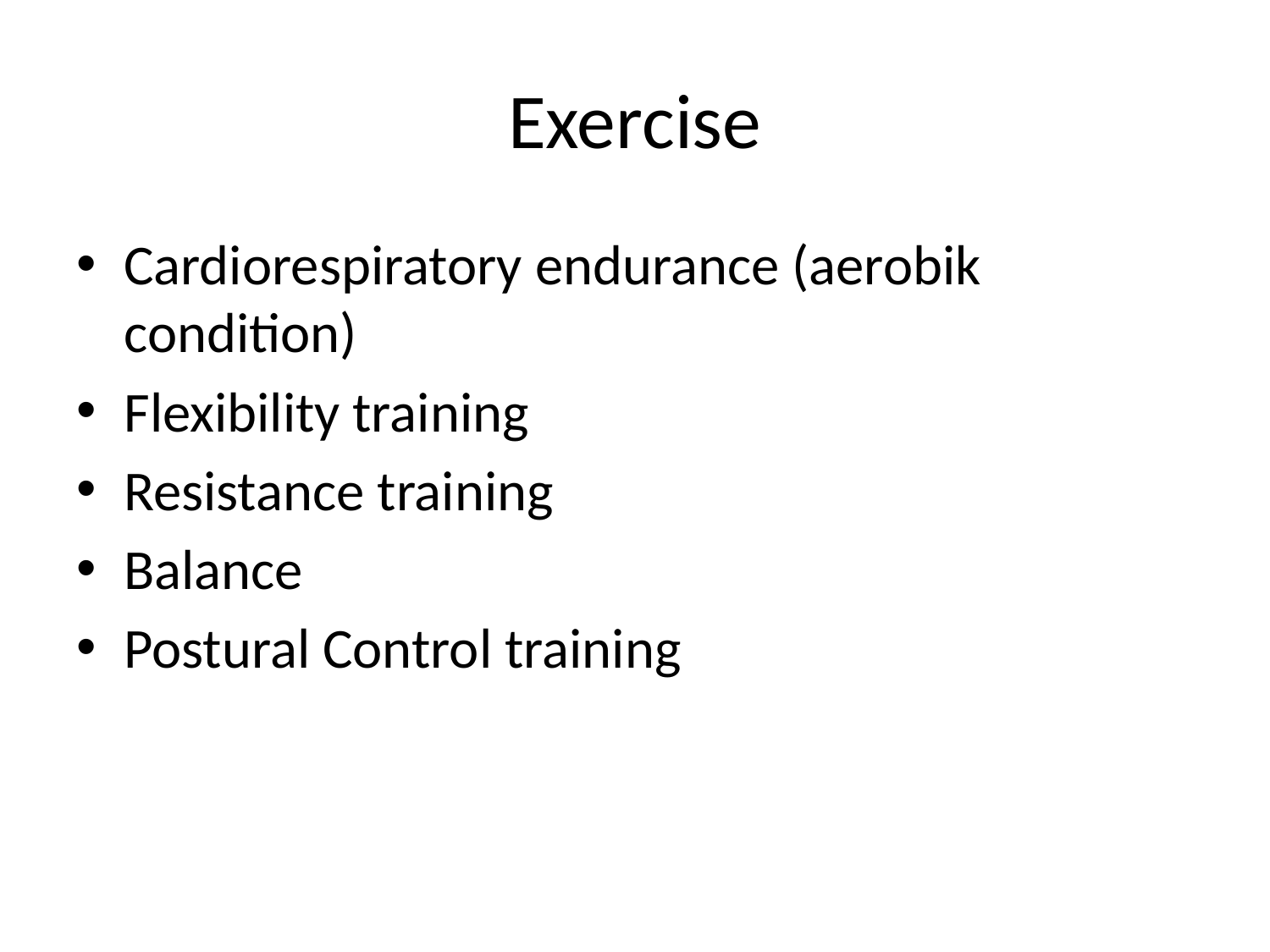

# Exercise
Cardiorespiratory endurance (aerobik condition)
Flexibility training
Resistance training
Balance
Postural Control training